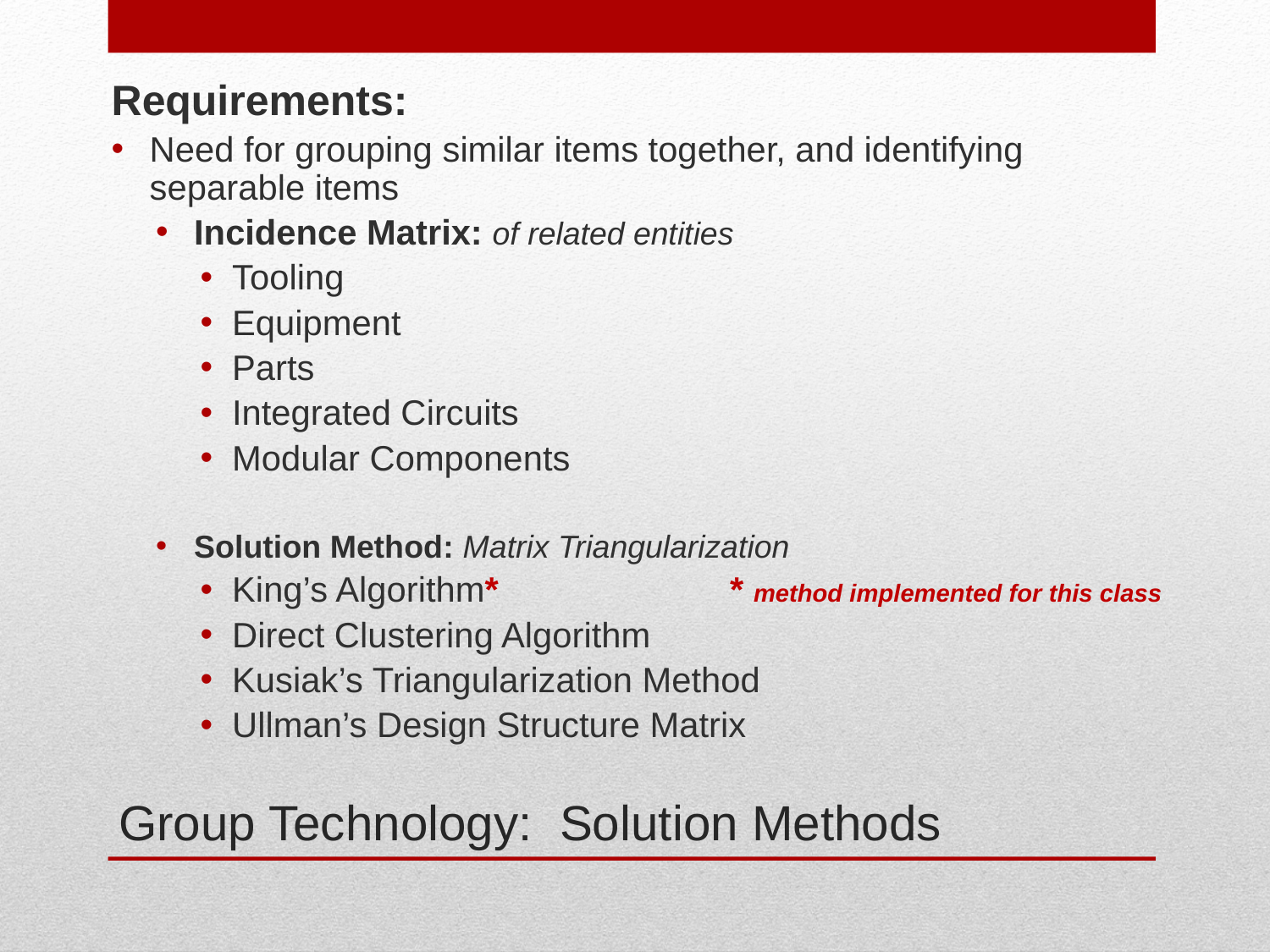

Requirements:
Need for grouping similar items together, and identifying separable items
Incidence Matrix: of related entities
Tooling
Equipment
Parts
Integrated Circuits
Modular Components

Solution Method: Matrix Triangularization
King’s Algorithm*	            * method implemented for this class
Direct Clustering Algorithm
Kusiak’s Triangularization Method
Ullman’s Design Structure Matrix
# Group Technology:  Solution Methods